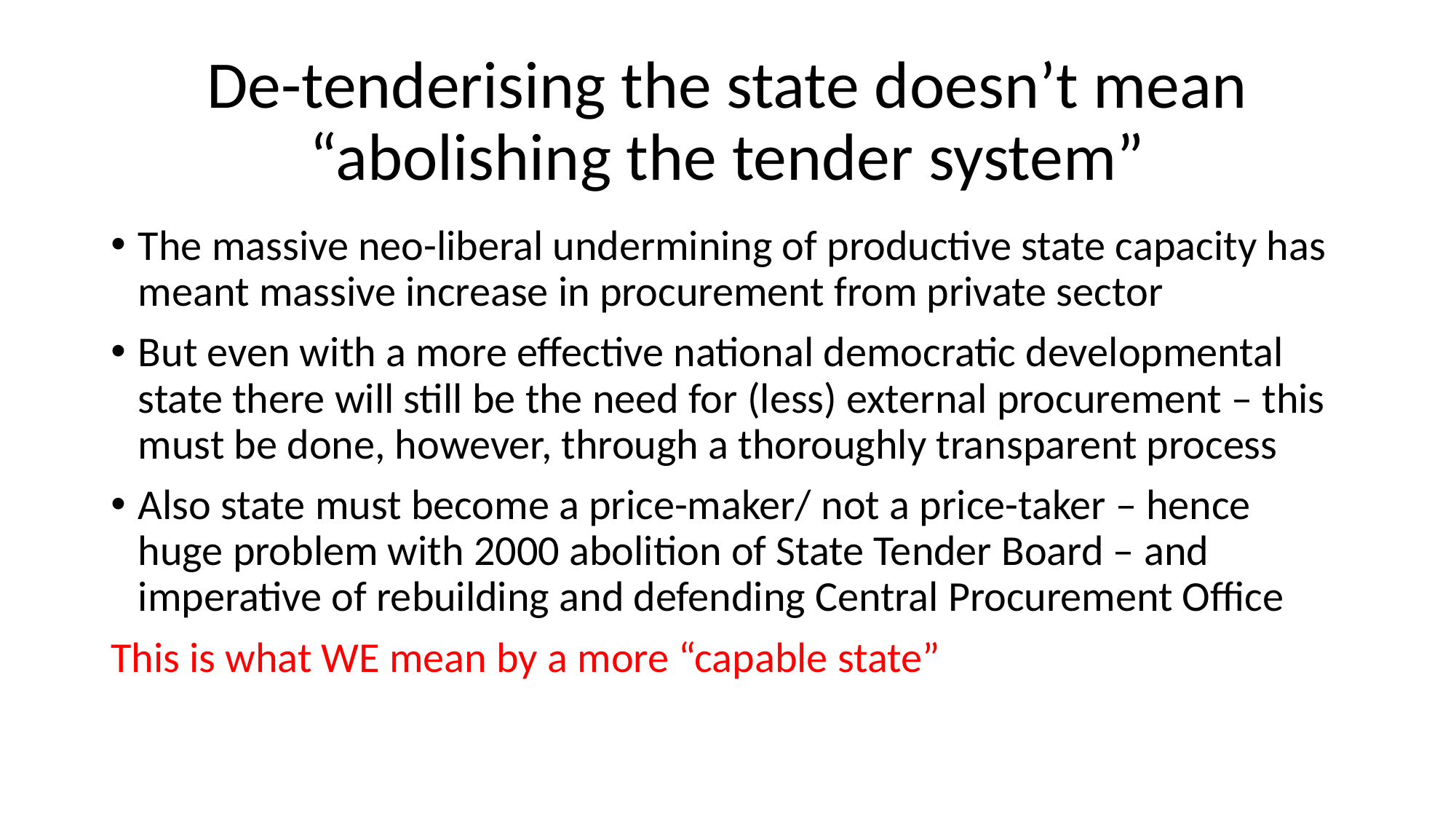

# De-tenderising the state doesn’t mean “abolishing the tender system”
The massive neo-liberal undermining of productive state capacity has meant massive increase in procurement from private sector
But even with a more effective national democratic developmental state there will still be the need for (less) external procurement – this must be done, however, through a thoroughly transparent process
Also state must become a price-maker/ not a price-taker – hence huge problem with 2000 abolition of State Tender Board – and imperative of rebuilding and defending Central Procurement Office
This is what WE mean by a more “capable state”